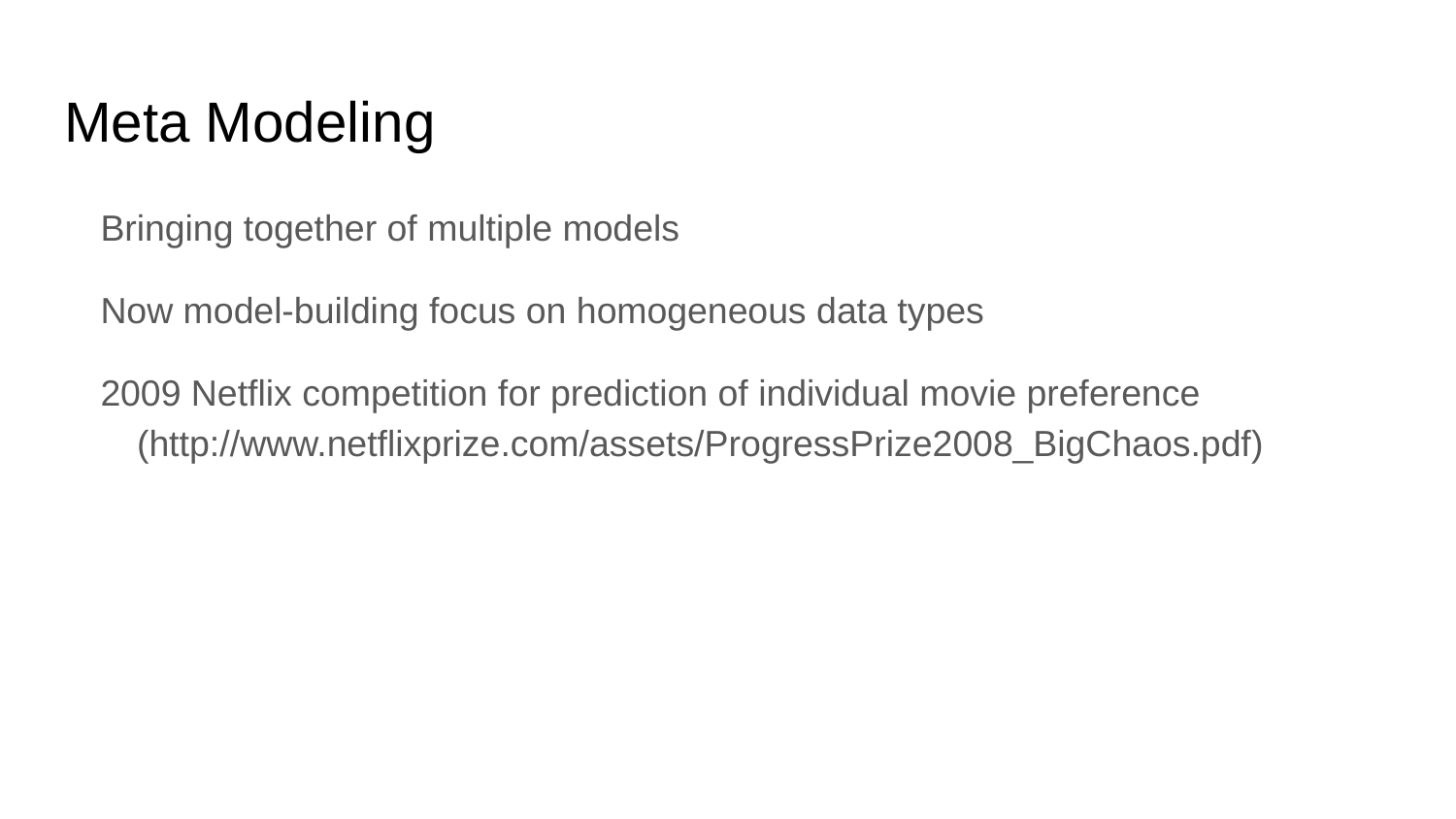

# Meta Modeling
Bringing together of multiple models
Now model-building focus on homogeneous data types
2009 Netflix competition for prediction of individual movie preference (http://www.netflixprize.com/assets/ProgressPrize2008_BigChaos.pdf)